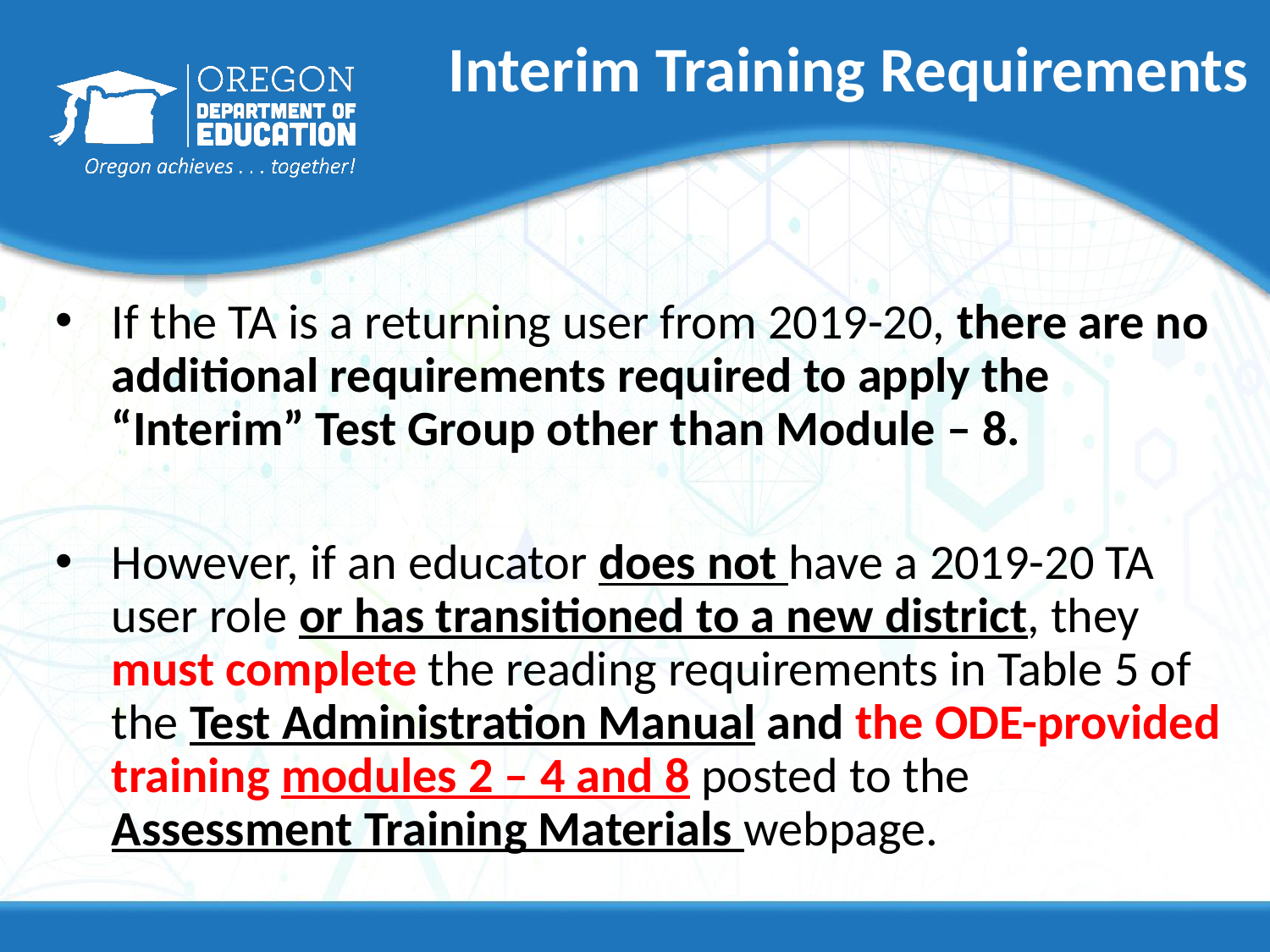

# Interim Training Requirements
If the TA is a returning user from 2019-20, there are no additional requirements required to apply the “Interim” Test Group other than Module – 8.

However, if an educator does not have a 2019-20 TA user role or has transitioned to a new district, they must complete the reading requirements in Table 5 of the Test Administration Manual and the ODE-provided training modules 2 – 4 and 8 posted to the Assessment Training Materials webpage.